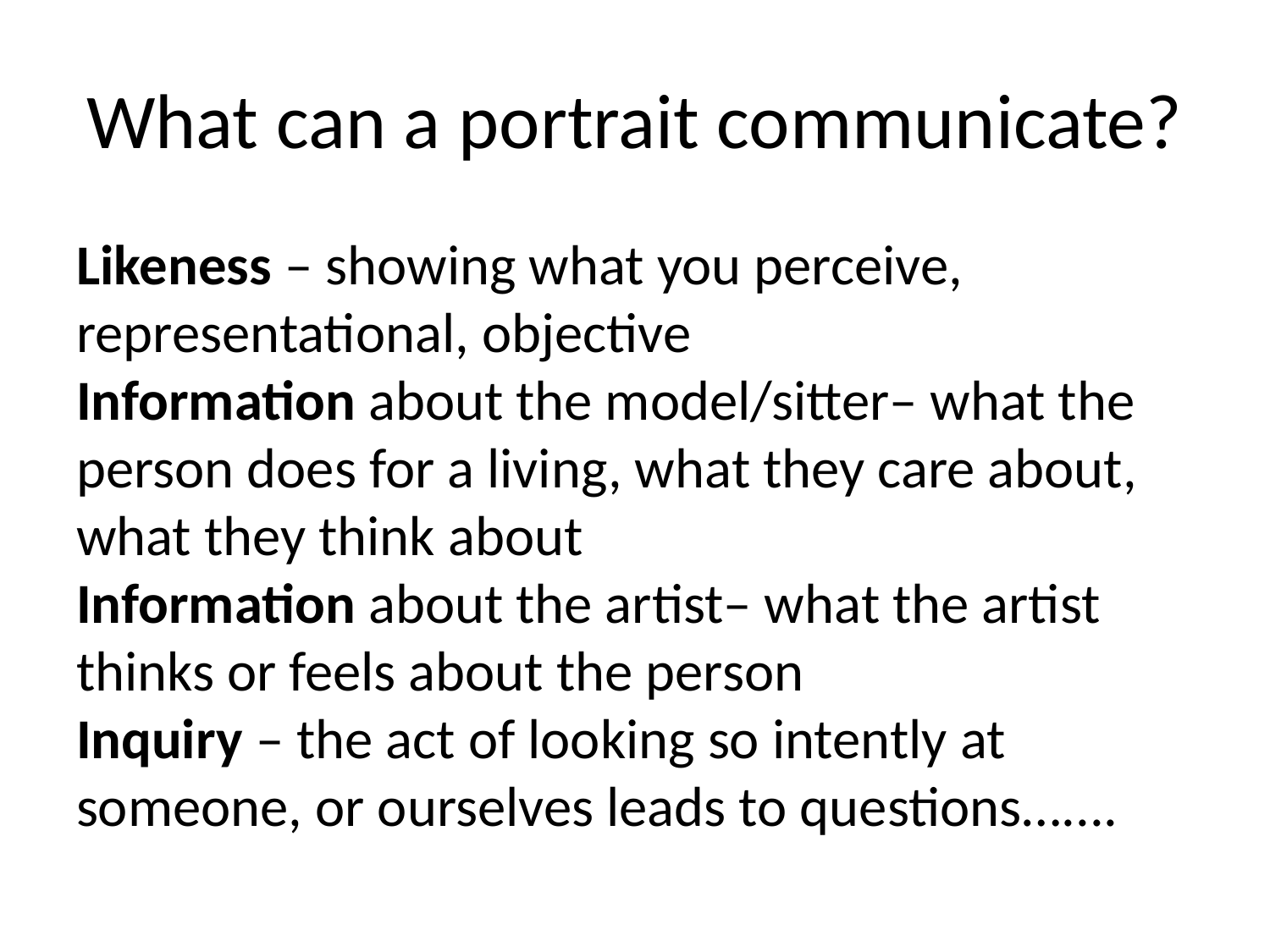

# What can a portrait communicate?
Likeness – showing what you perceive, representational, objective
Information about the model/sitter– what the person does for a living, what they care about, what they think about
Information about the artist– what the artist thinks or feels about the person
Inquiry – the act of looking so intently at someone, or ourselves leads to questions…....